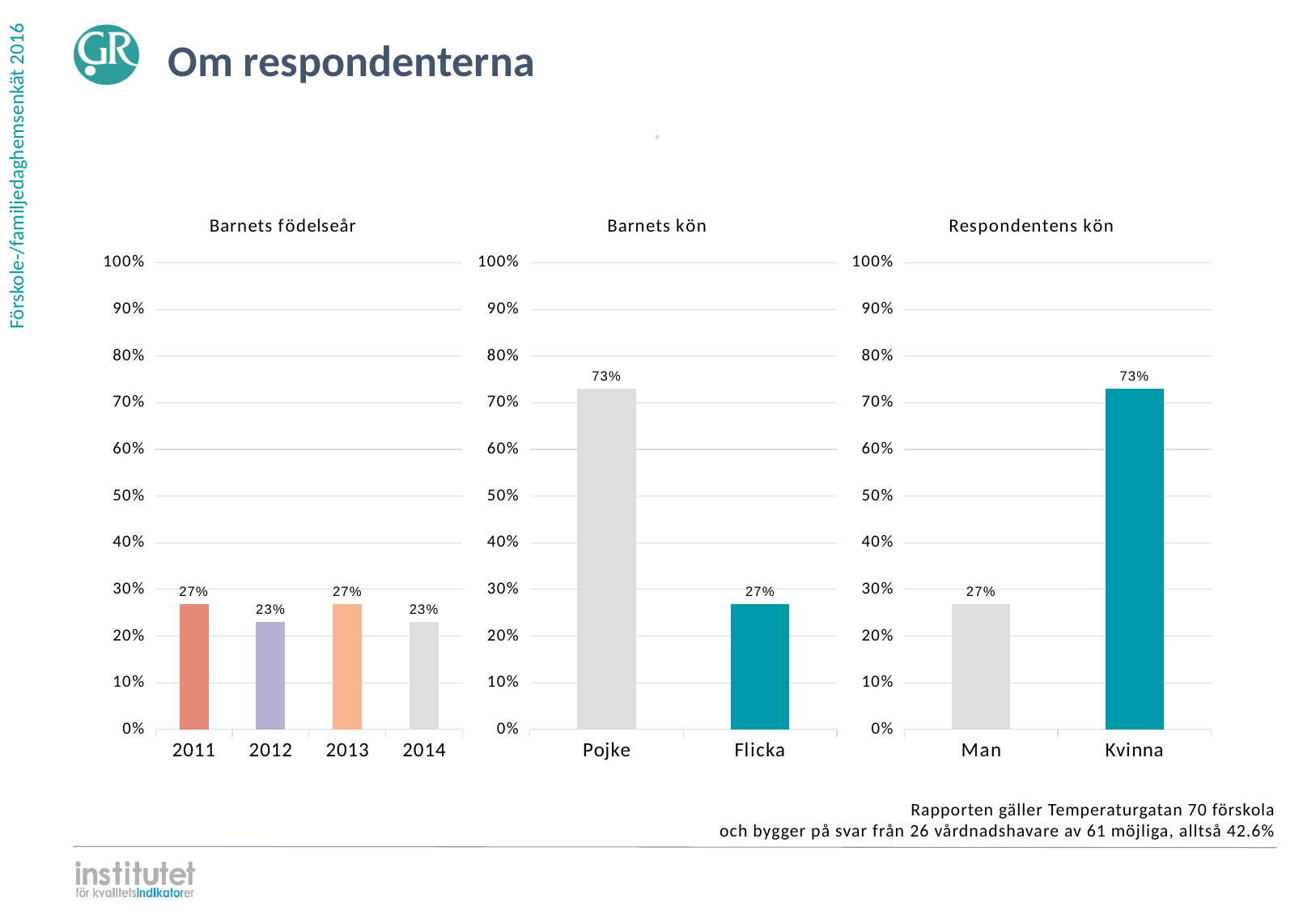

Om respondenterna
⋅

### Chart: Barnets födelseår

| Category |  |
|---|---|
| 2014 | 0.230769 |
| 2013 | 0.269231 |
| 2012 | 0.230769 |
| 2011 | 0.269231 |

### Chart: Barnets kön

| Category |  |
|---|---|
| Flicka | 0.269231 |
| Pojke | 0.730769 |

### Chart: Respondentens kön

| Category |  |
|---|---|
| Kvinna | 0.730769 |
| Man | 0.269231 |
Rapporten gäller Temperaturgatan 70 förskola
och bygger på svar från 26 vårdnadshavare av 61 möjliga, alltså 42.6%